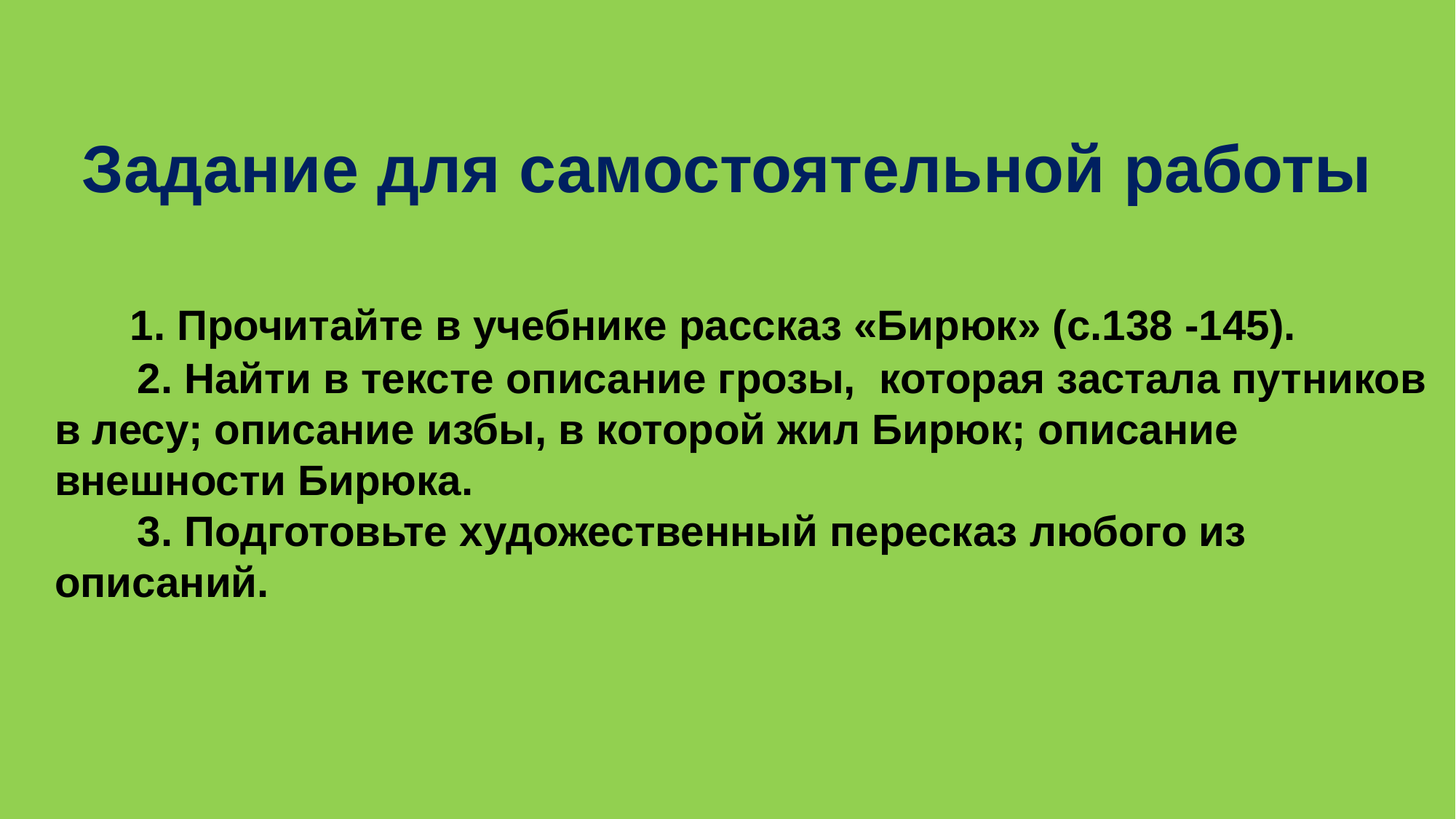

Задание для самостоятельной работы

     1. Прочитайте в учебнике рассказ «Бирюк» (с.138 -145).
       2. Найти в тексте описание грозы,  которая застала путников в лесу; описание избы, в которой жил Бирюк; описание внешности Бирюка.
       3. Подготовьте художественный пересказ любого из описаний.